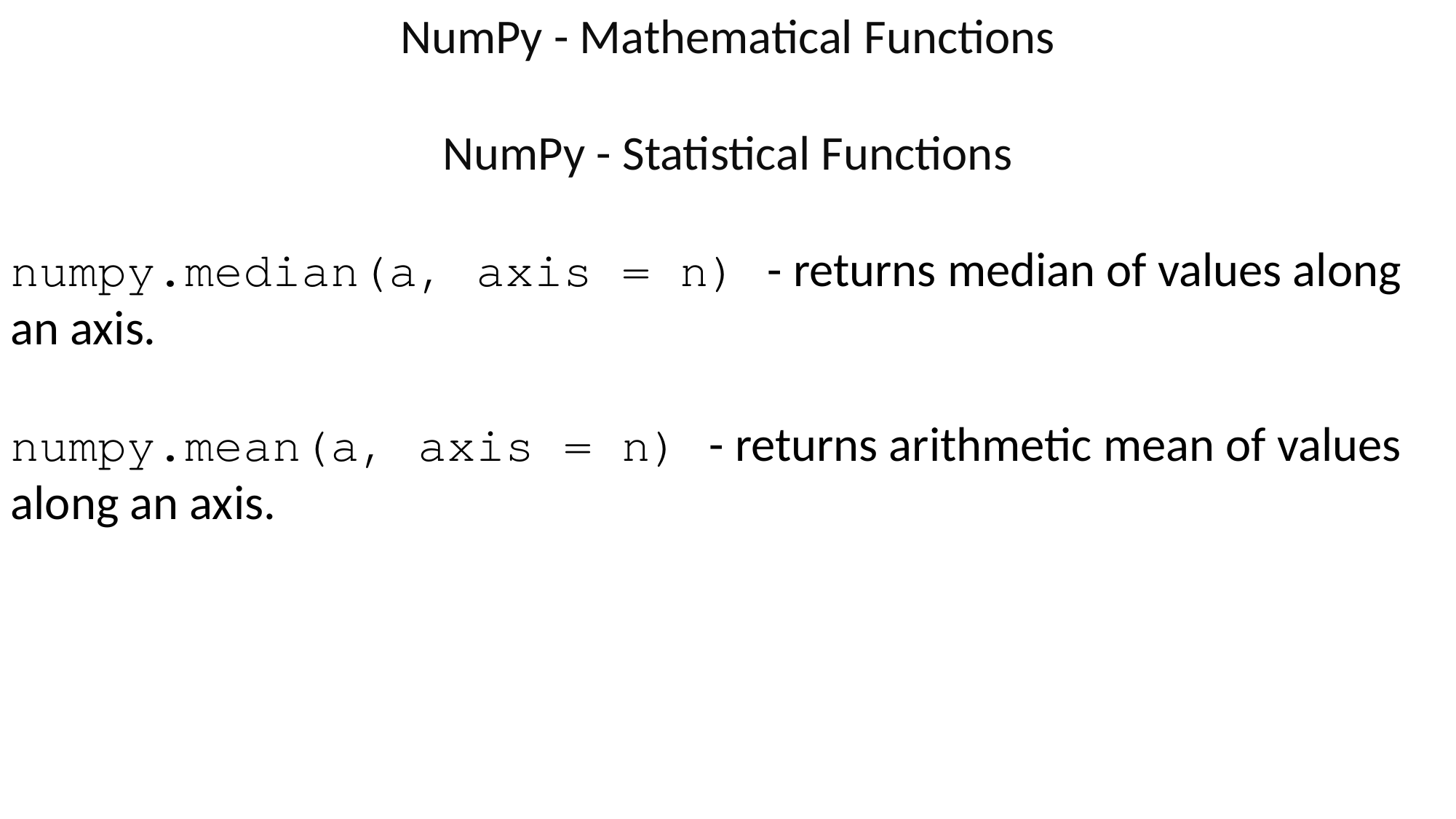

NumPy - Mathematical Functions

NumPy - Statistical Functions

numpy.median(a, axis = n) - returns median of values along an axis.

numpy.mean(a, axis = n) - returns arithmetic mean of values along an axis.